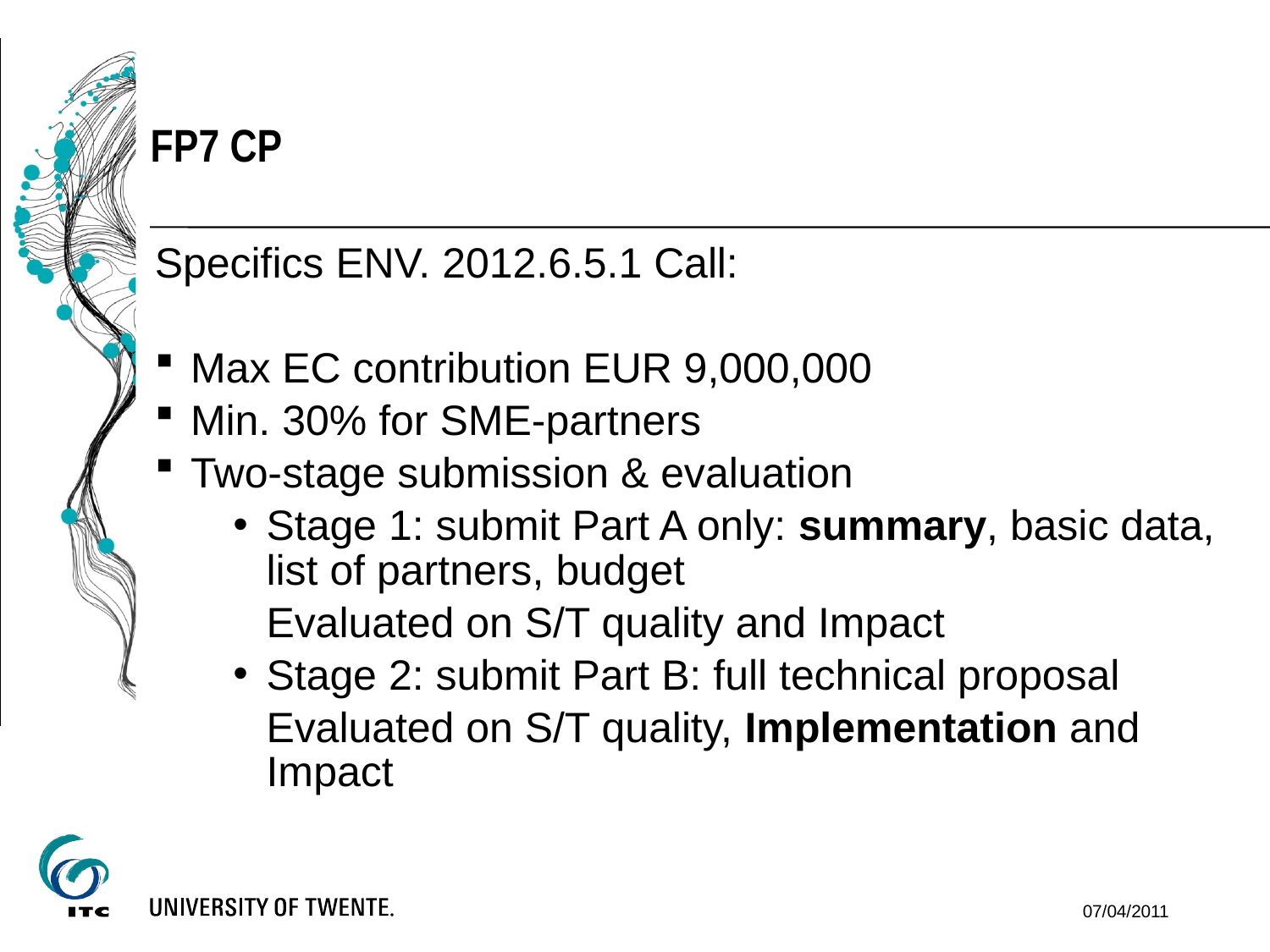

FP7 CP
Specifics ENV. 2012.6.5.1 Call:

Max EC contribution EUR 9,000,000
Min. 30% for SME-partners
Two-stage submission & evaluation
Stage 1: submit Part A only: summary, basic data, list of partners, budget
	Evaluated on S/T quality and Impact
Stage 2: submit Part B: full technical proposal
	Evaluated on S/T quality, Implementation and Impact

07/04/2011